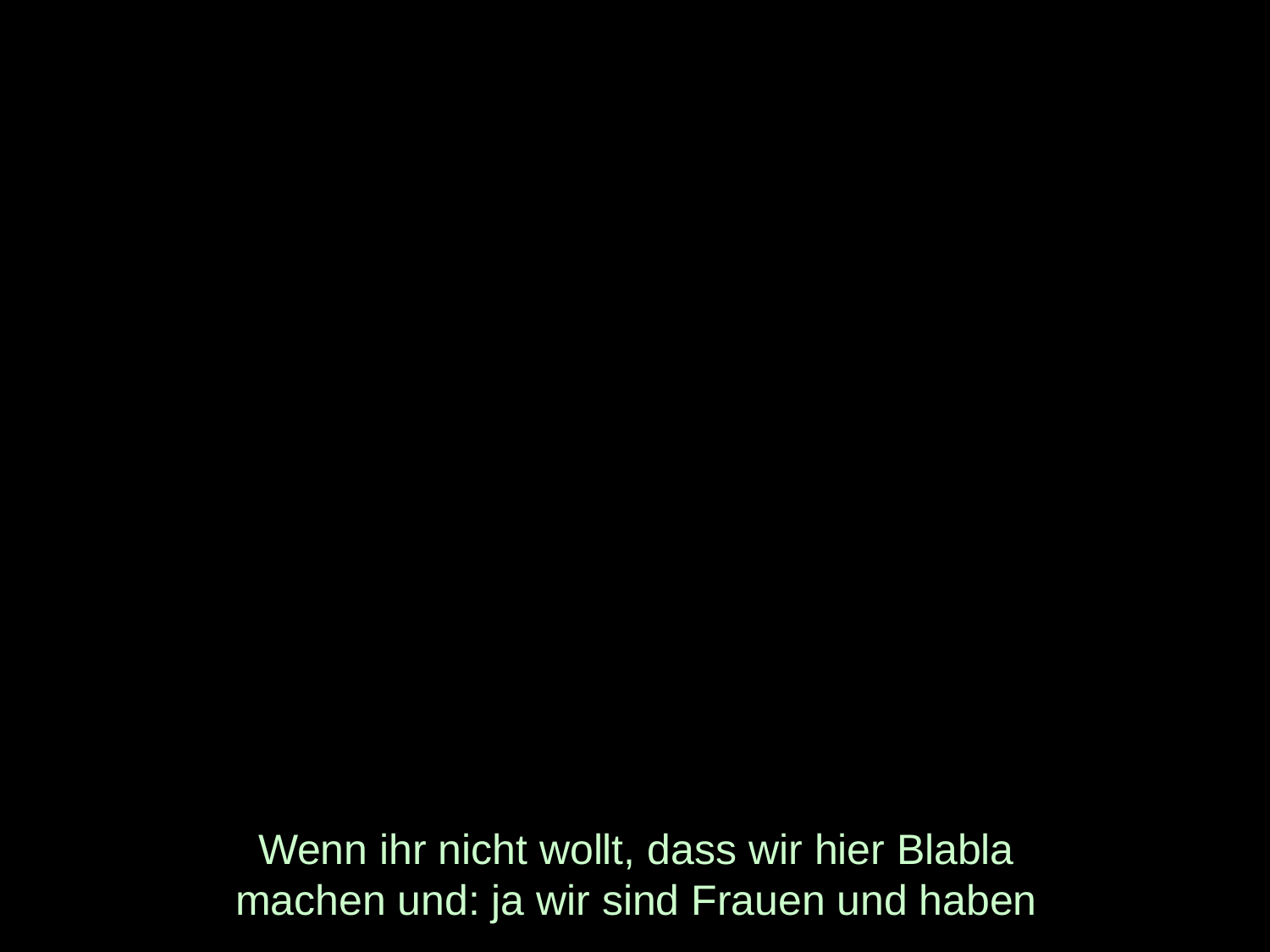

# Wenn ihr nicht wollt, dass wir hier Blabla machen und: ja wir sind Frauen und haben